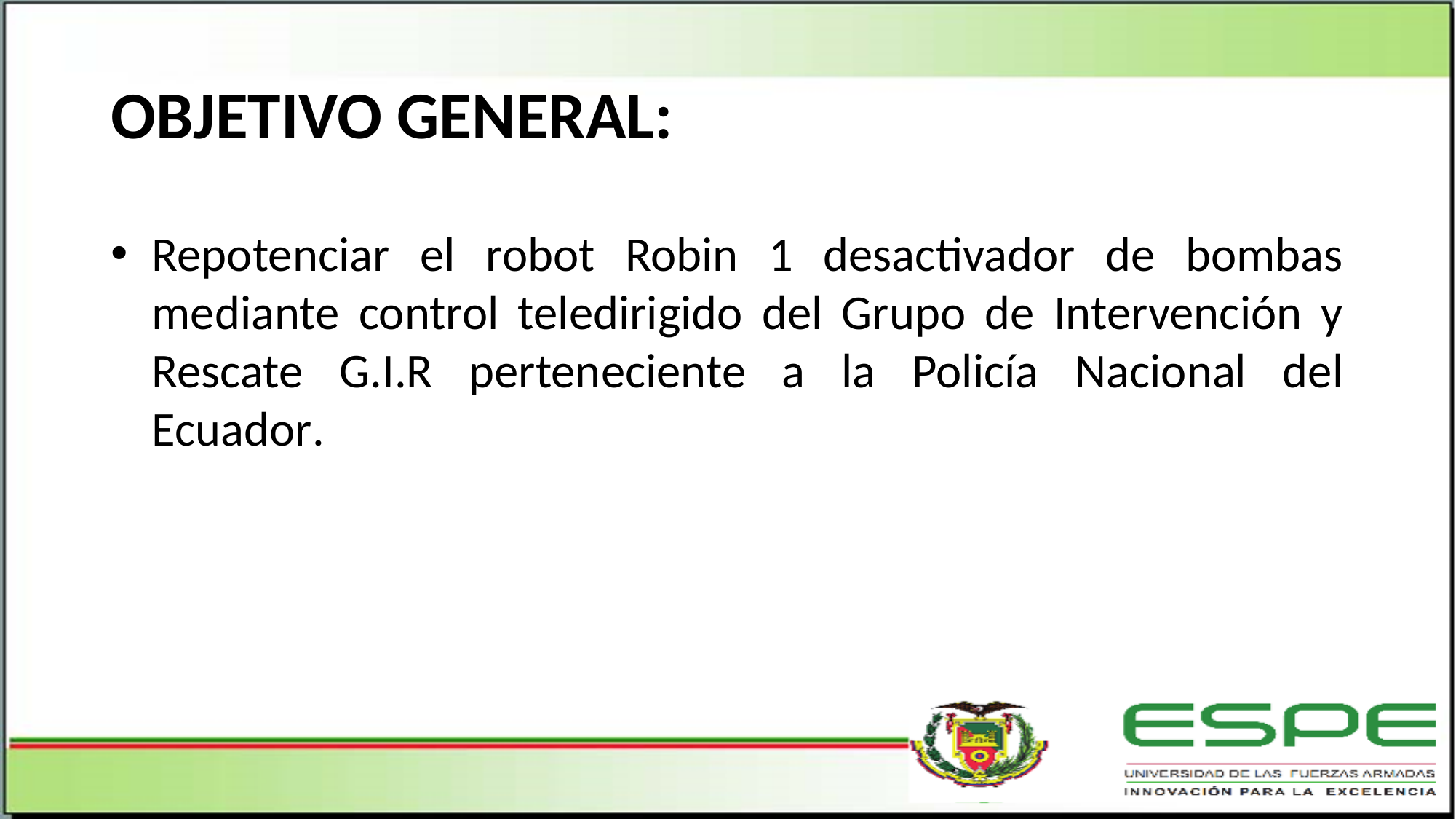

# OBJETIVO GENERAL:
Repotenciar el robot Robin 1 desactivador de bombas mediante control teledirigido del Grupo de Intervención y Rescate G.I.R perteneciente a la Policía Nacional del Ecuador.